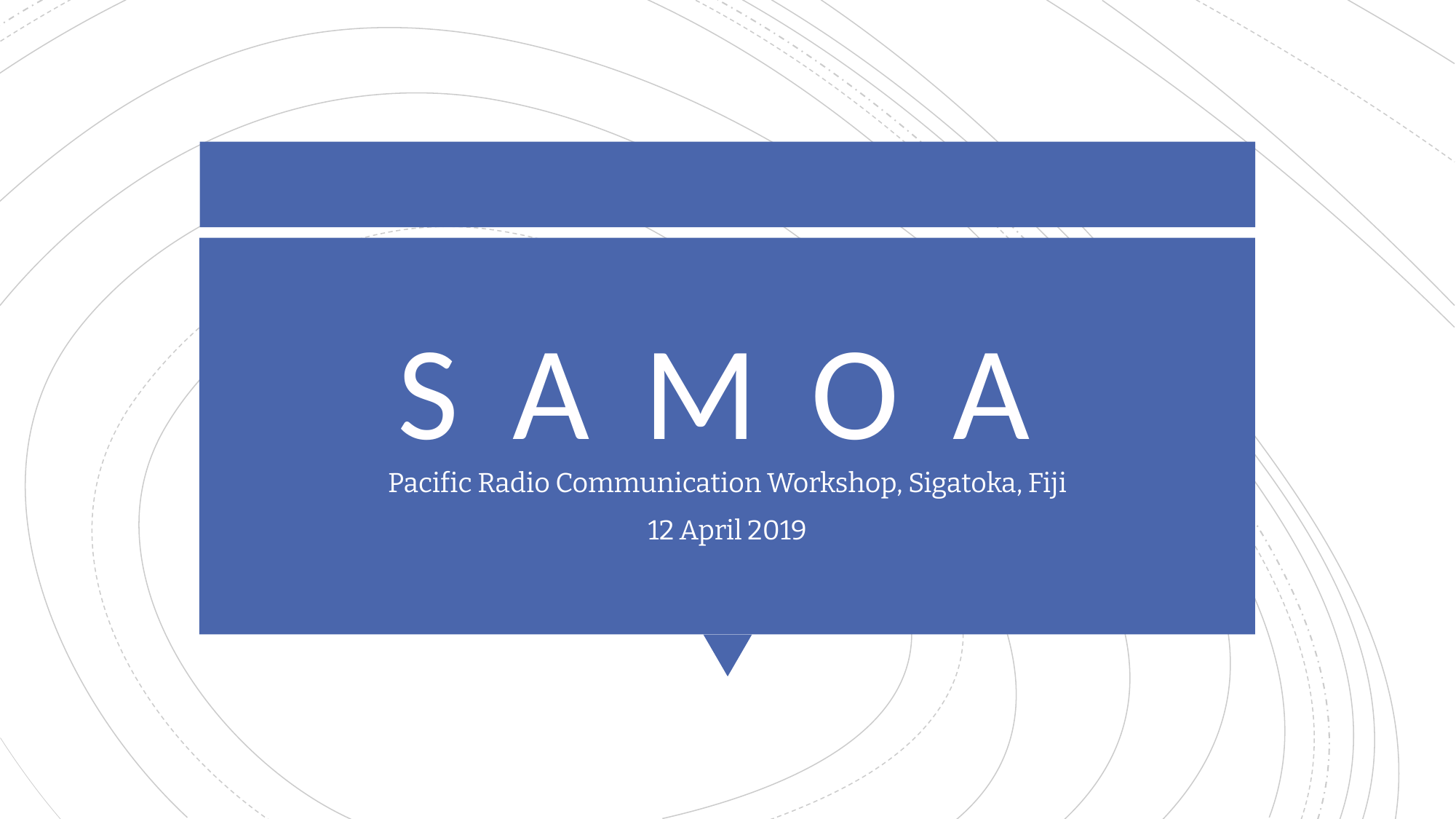

# S  A  M  O  A
Pacific Radio Communication Workshop, Sigatoka, Fiji
12 April 2019